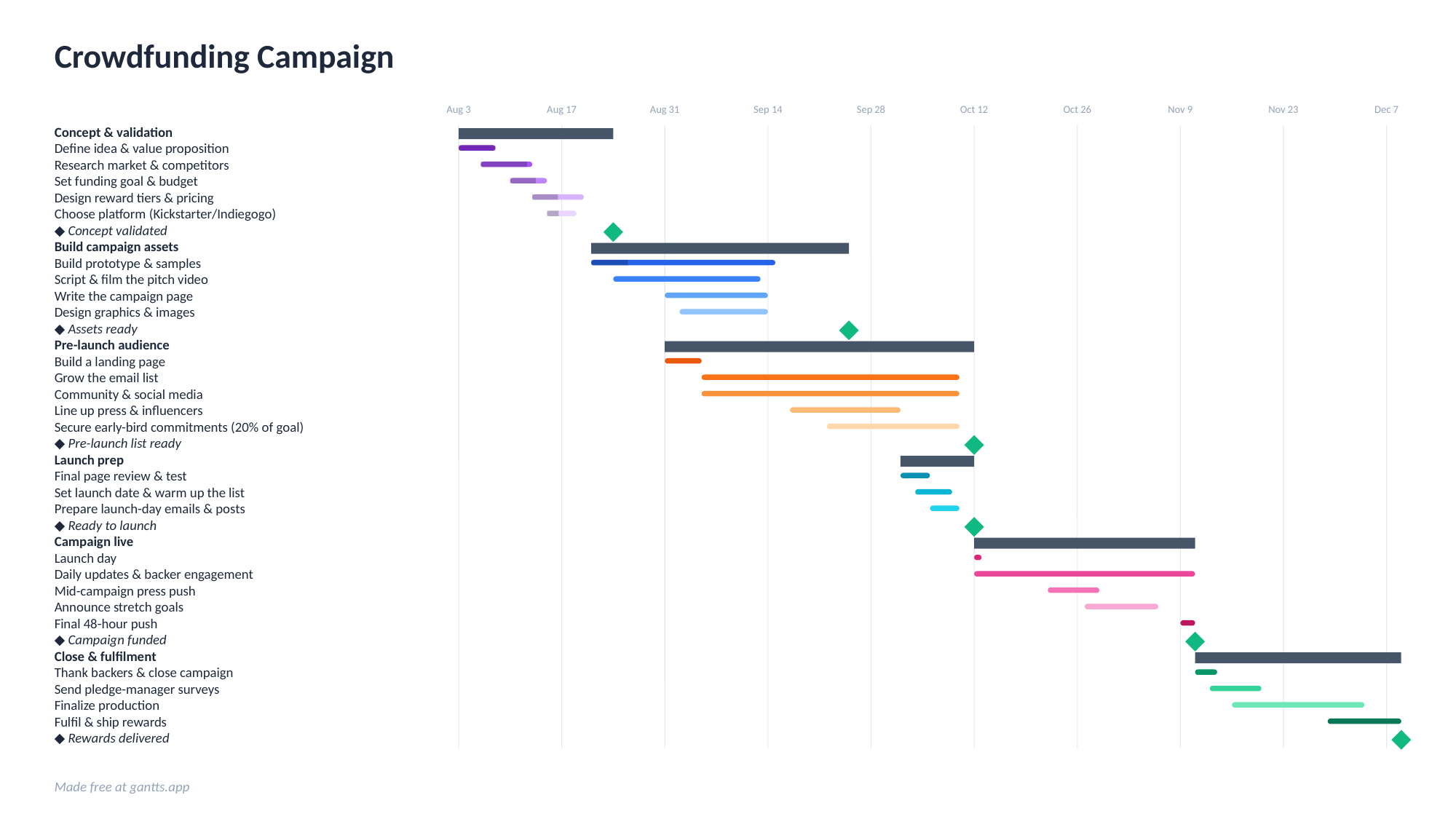

Crowdfunding Campaign
Aug 3
Aug 17
Aug 31
Sep 14
Sep 28
Oct 12
Oct 26
Nov 9
Nov 23
Dec 7
Concept & validation

Define idea & value proposition

Research market & competitors

Set funding goal & budget

Design reward tiers & pricing

Choose platform (Kickstarter/Indiegogo)

◆ Concept validated

Build campaign assets

Build prototype & samples

Script & film the pitch video

Write the campaign page

Design graphics & images

◆ Assets ready

Pre-launch audience

Build a landing page

Grow the email list

Community & social media

Line up press & influencers

Secure early-bird commitments (20% of goal)

◆ Pre-launch list ready

Launch prep

Final page review & test

Set launch date & warm up the list

Prepare launch-day emails & posts

◆ Ready to launch

Campaign live

Launch day

Daily updates & backer engagement

Mid-campaign press push

Announce stretch goals

Final 48-hour push

◆ Campaign funded

Close & fulfilment

Thank backers & close campaign

Send pledge-manager surveys

Finalize production

Fulfil & ship rewards

◆ Rewards delivered

Made free at gantts.app